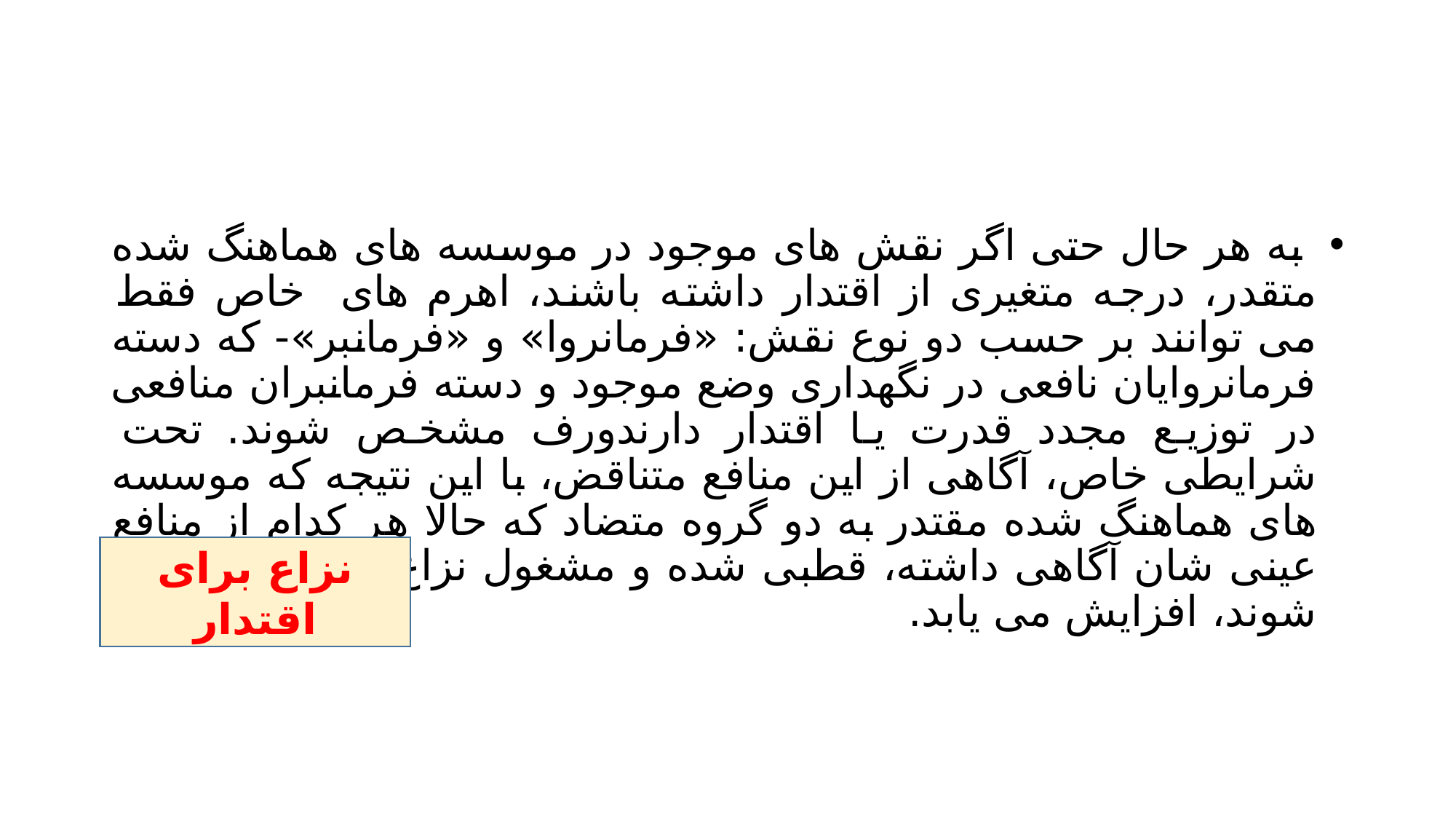

#
 به هر حال حتی اگر نقش های موجود در موسسه های هماهنگ شده متقدر، درجه متغیری از اقتدار داشته باشند، اهرم های  خاص فقط می توانند بر حسب دو نوع نقش: «فرمانروا» و «فرمانبر»- که دسته فرمانروایان نافعی در نگهداری وضع موجود و دسته فرمانبران منافعی در توزیع مجدد قدرت یا اقتدار دارندورف مشخص شوند. تحت شرایطی خاص، آگاهی از این منافع متناقض، با این نتیجه که موسسه های هماهنگ شده مقتدر به دو گروه متضاد که حالا هر کدام از منافع عینی شان آگاهی داشته، قطبی شده و مشغول نزاع برای اقتدار می شوند، افزایش می یابد.

نزاع برای اقتدار